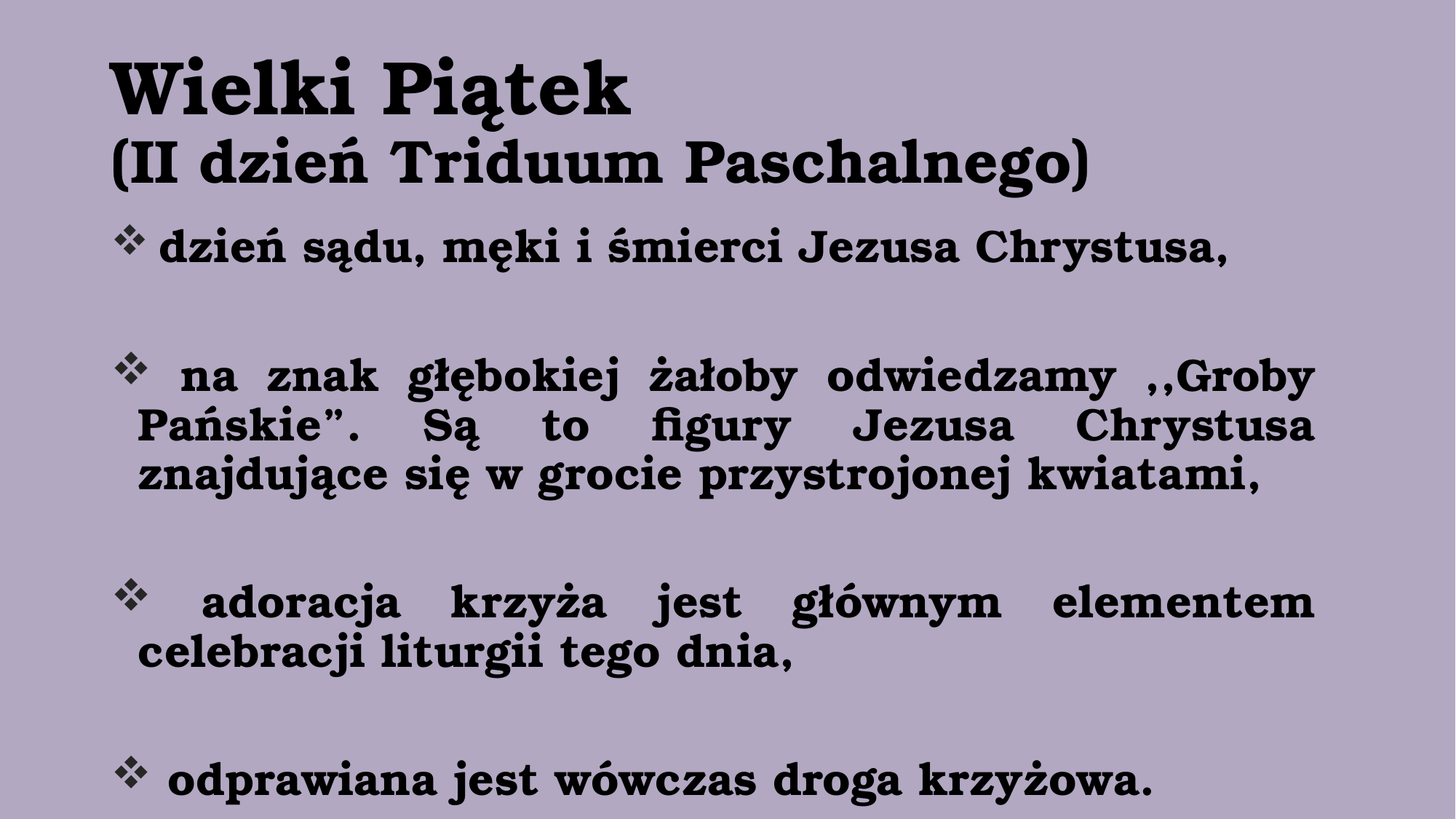

# Wielki Piątek (II dzień Triduum Paschalnego)
 dzień sądu, męki i śmierci Jezusa Chrystusa,

 na znak głębokiej żałoby odwiedzamy ,,Groby Pańskie”. Są to figury Jezusa Chrystusa znajdujące się w grocie przystrojonej kwiatami,

 adoracja krzyża jest głównym elementem celebracji liturgii tego dnia,

 odprawiana jest wówczas droga krzyżowa.